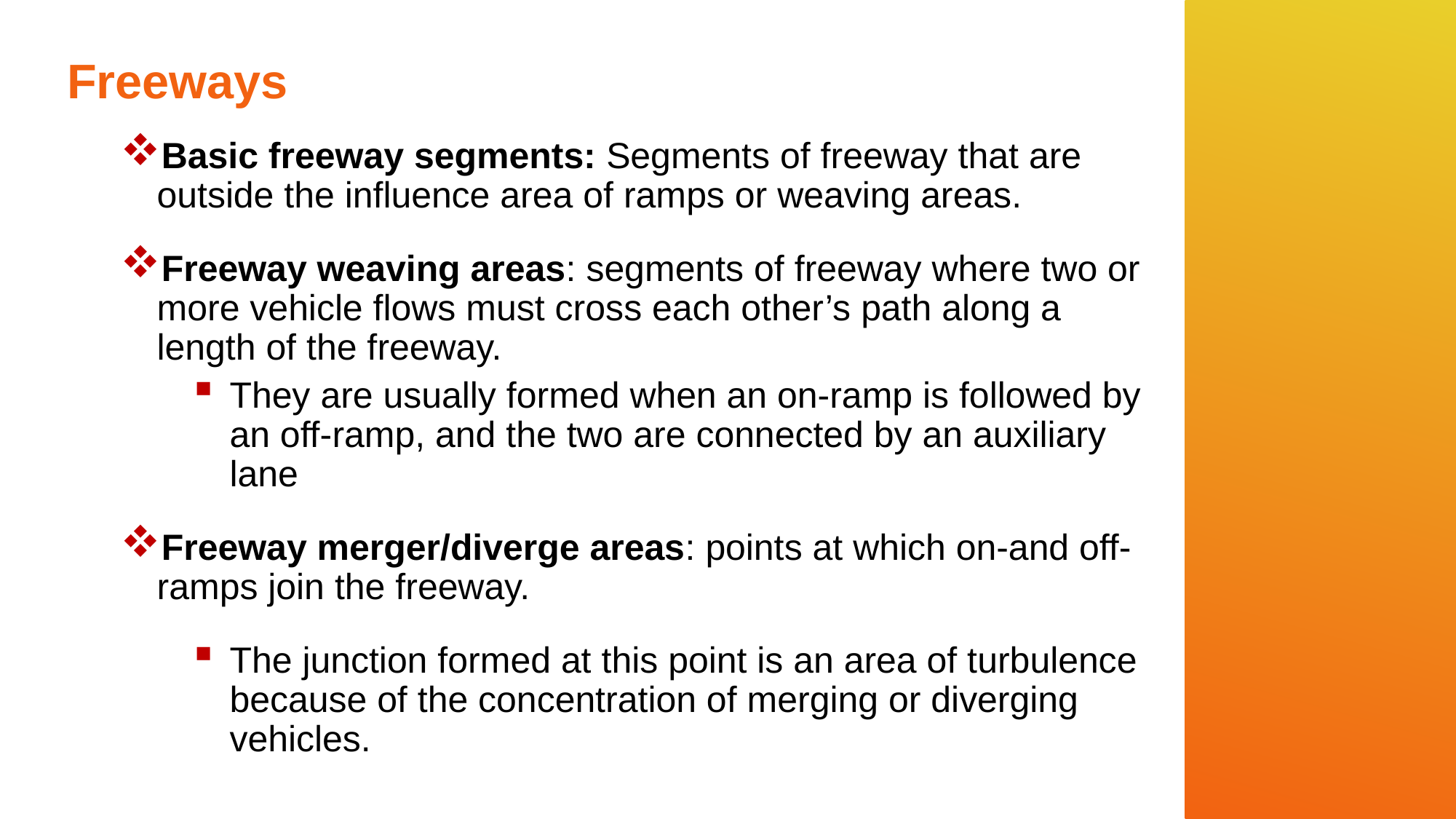

# Freeways
Basic freeway segments: Segments of freeway that are outside the influence area of ramps or weaving areas.
Freeway weaving areas: segments of freeway where two or more vehicle flows must cross each other’s path along a length of the freeway.
They are usually formed when an on-ramp is followed by an off-ramp, and the two are connected by an auxiliary lane
Freeway merger/diverge areas: points at which on-and off-ramps join the freeway.
The junction formed at this point is an area of turbulence because of the concentration of merging or diverging vehicles.